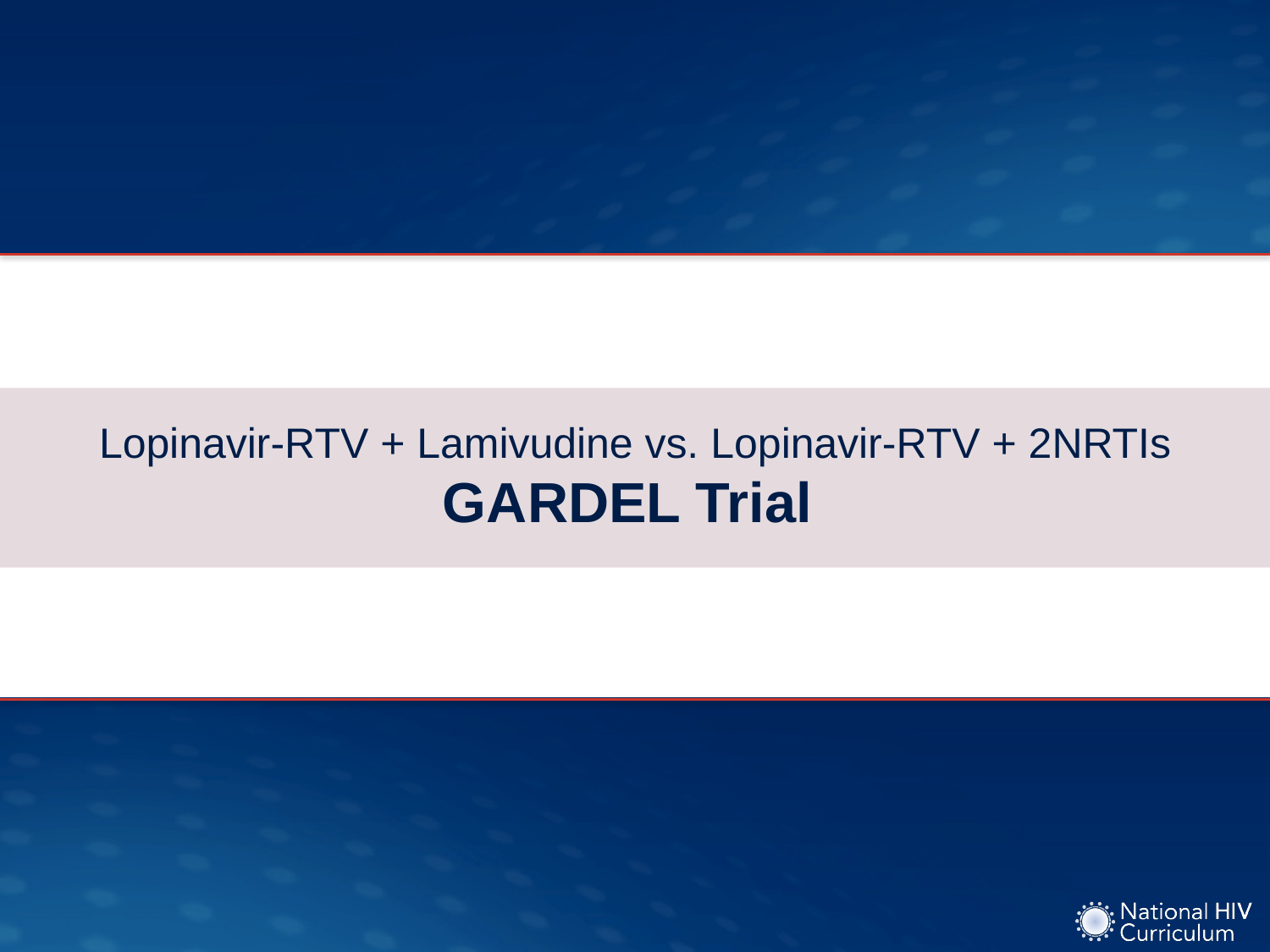

# Lopinavir-RTV + Lamivudine vs. Lopinavir-RTV + 2NRTIs GARDEL Trial